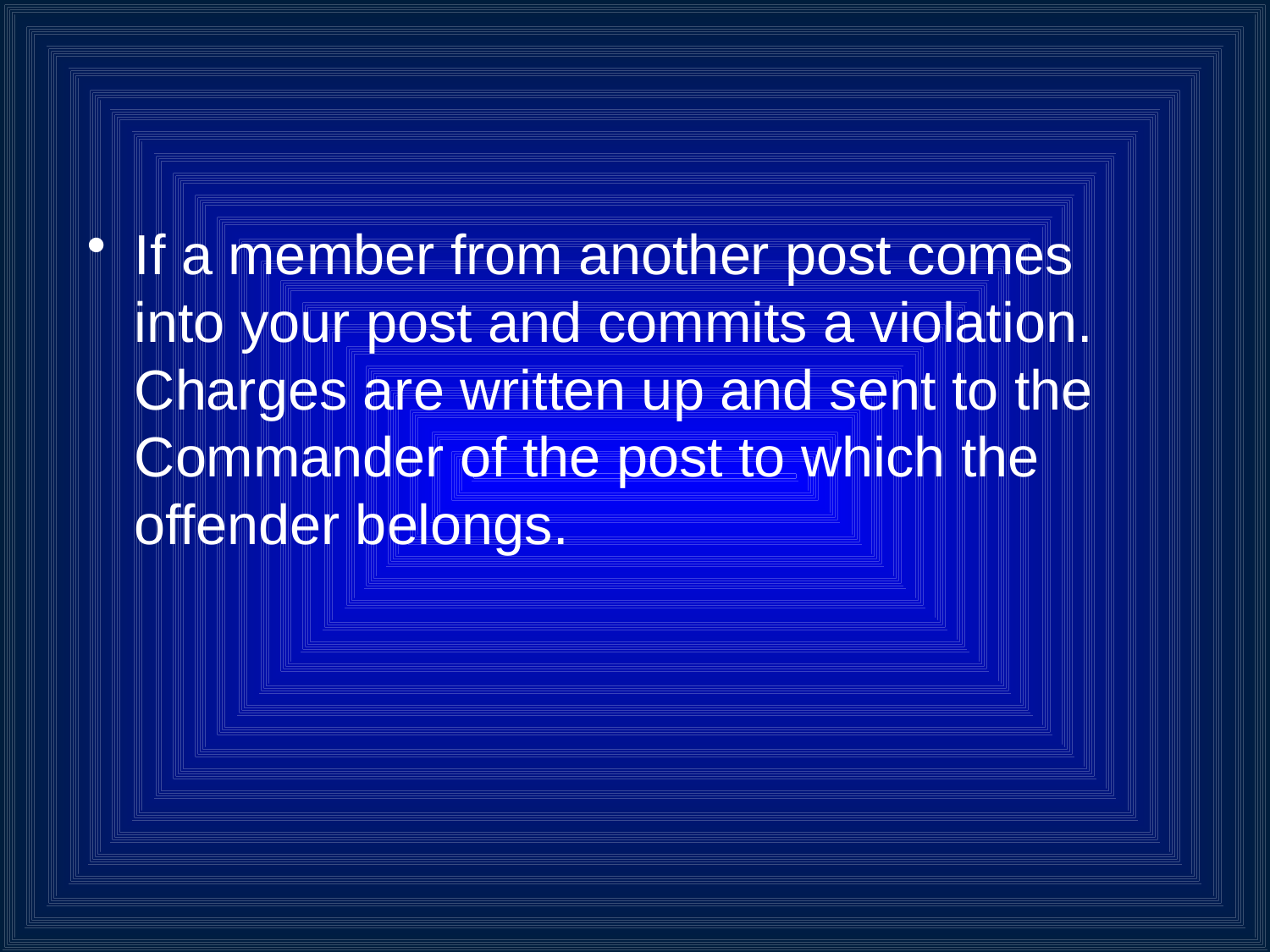

If a member from another post comes into your post and commits a violation. Charges are written up and sent to the Commander of the post to which the offender belongs.